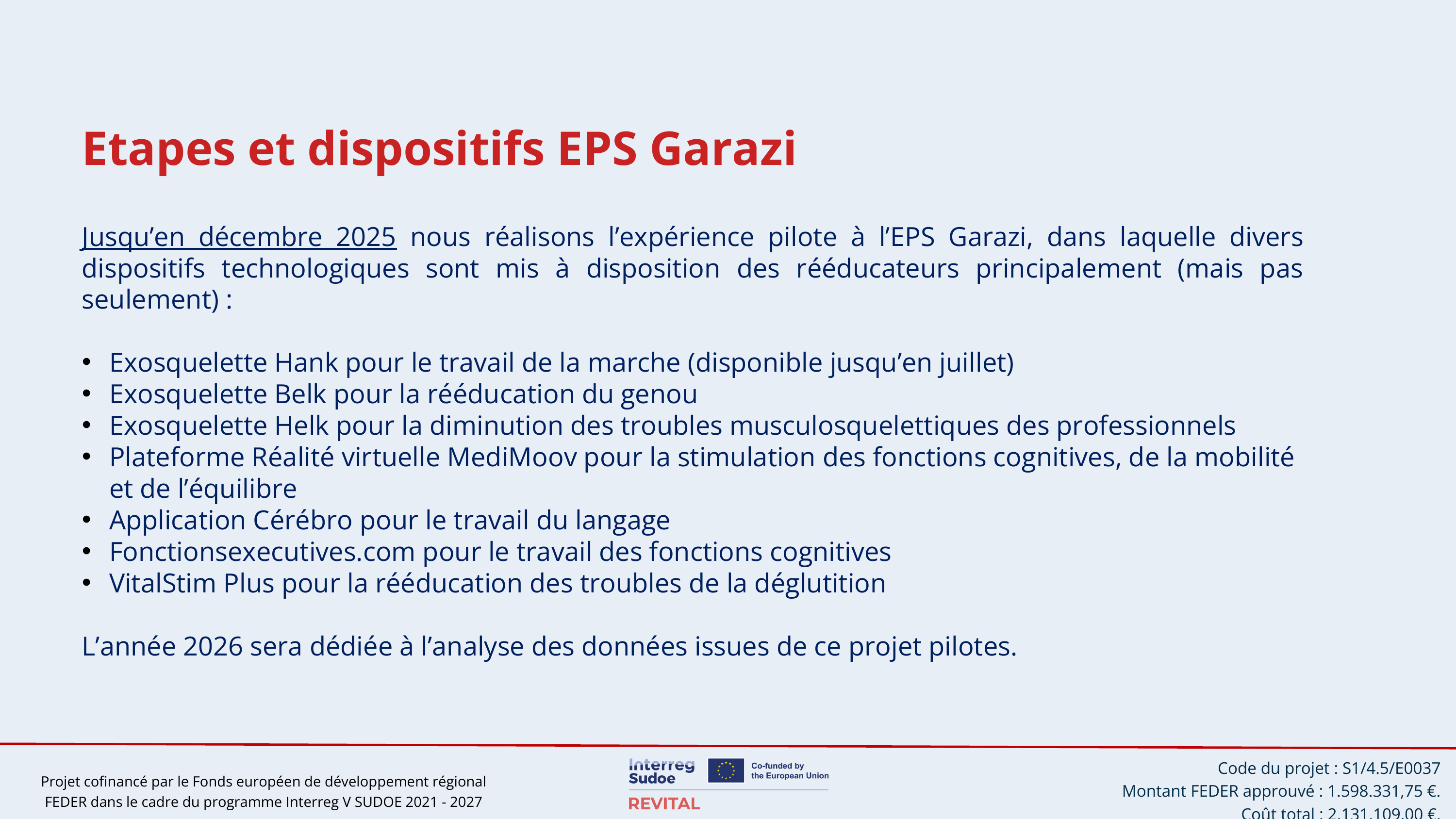

Etapes et dispositifs EPS Garazi

Jusqu’en décembre 2025 nous réalisons l’expérience pilote à l’EPS Garazi, dans laquelle divers dispositifs technologiques sont mis à disposition des rééducateurs principalement (mais pas seulement) :

Exosquelette Hank pour le travail de la marche (disponible jusqu’en juillet)
Exosquelette Belk pour la rééducation du genou
Exosquelette Helk pour la diminution des troubles musculosquelettiques des professionnels
Plateforme Réalité virtuelle MediMoov pour la stimulation des fonctions cognitives, de la mobilité et de l’équilibre
Application Cérébro pour le travail du langage
Fonctionsexecutives.com pour le travail des fonctions cognitives
VitalStim Plus pour la rééducation des troubles de la déglutition

L’année 2026 sera dédiée à l’analyse des données issues de ce projet pilotes.
Code du projet : S1/4.5/E0037
Montant FEDER approuvé : 1.598.331,75 €.
Coût total : 2.131.109,00 €.

Projet cofinancé par le Fonds européen de développement régional FEDER dans le cadre du programme Interreg V SUDOE 2021 - 2027